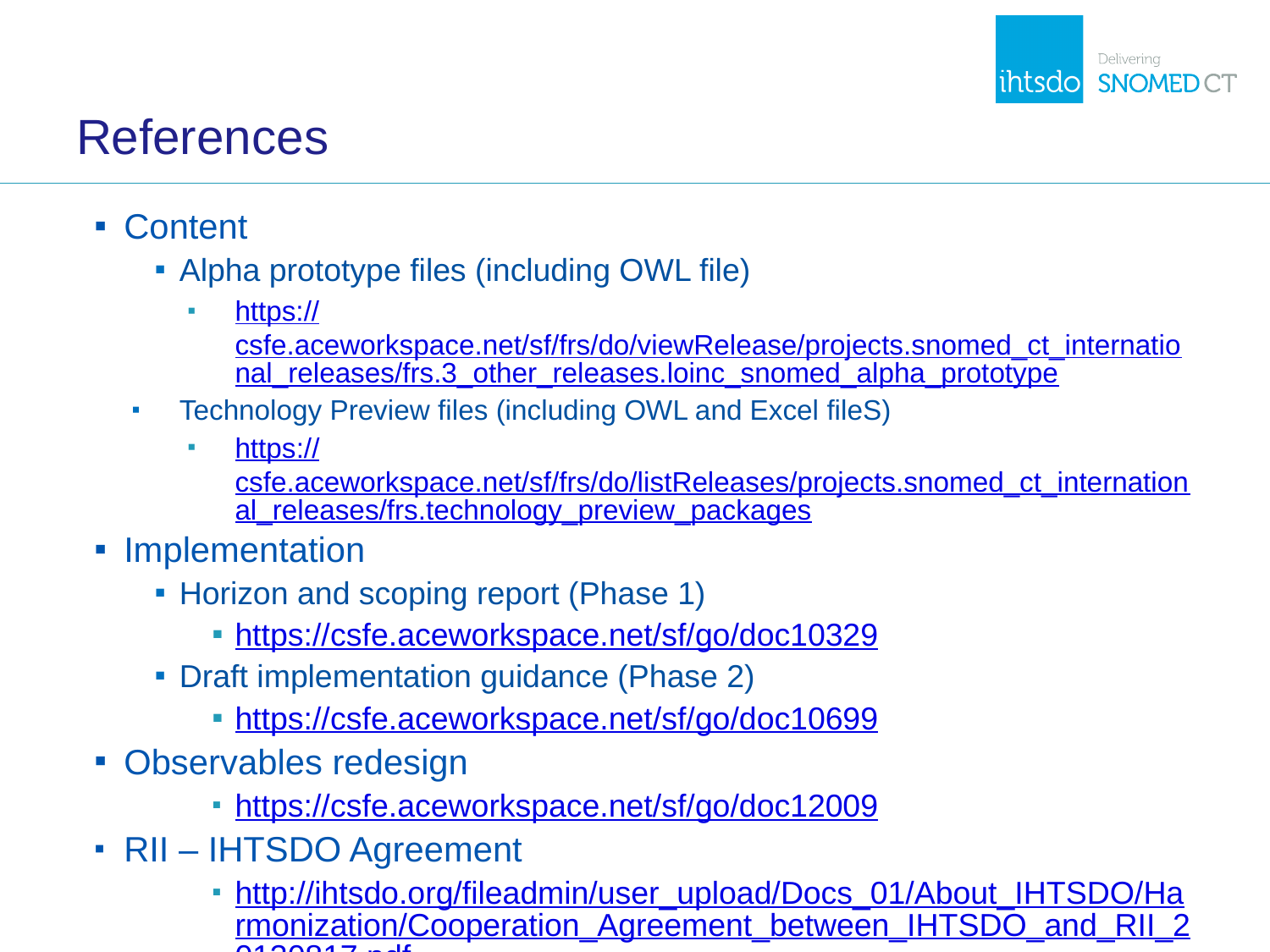

# References
Content
Alpha prototype files (including OWL file)
https://csfe.aceworkspace.net/sf/frs/do/viewRelease/projects.snomed_ct_international_releases/frs.3_other_releases.loinc_snomed_alpha_prototype
Technology Preview files (including OWL and Excel fileS)
https://csfe.aceworkspace.net/sf/frs/do/listReleases/projects.snomed_ct_international_releases/frs.technology_preview_packages
Implementation
Horizon and scoping report (Phase 1)
https://csfe.aceworkspace.net/sf/go/doc10329
Draft implementation guidance (Phase 2)
https://csfe.aceworkspace.net/sf/go/doc10699
Observables redesign
https://csfe.aceworkspace.net/sf/go/doc12009
RII – IHTSDO Agreement
http://ihtsdo.org/fileadmin/user_upload/Docs_01/About_IHTSDO/Harmonization/Cooperation_Agreement_between_IHTSDO_and_RII_20130817.pdf